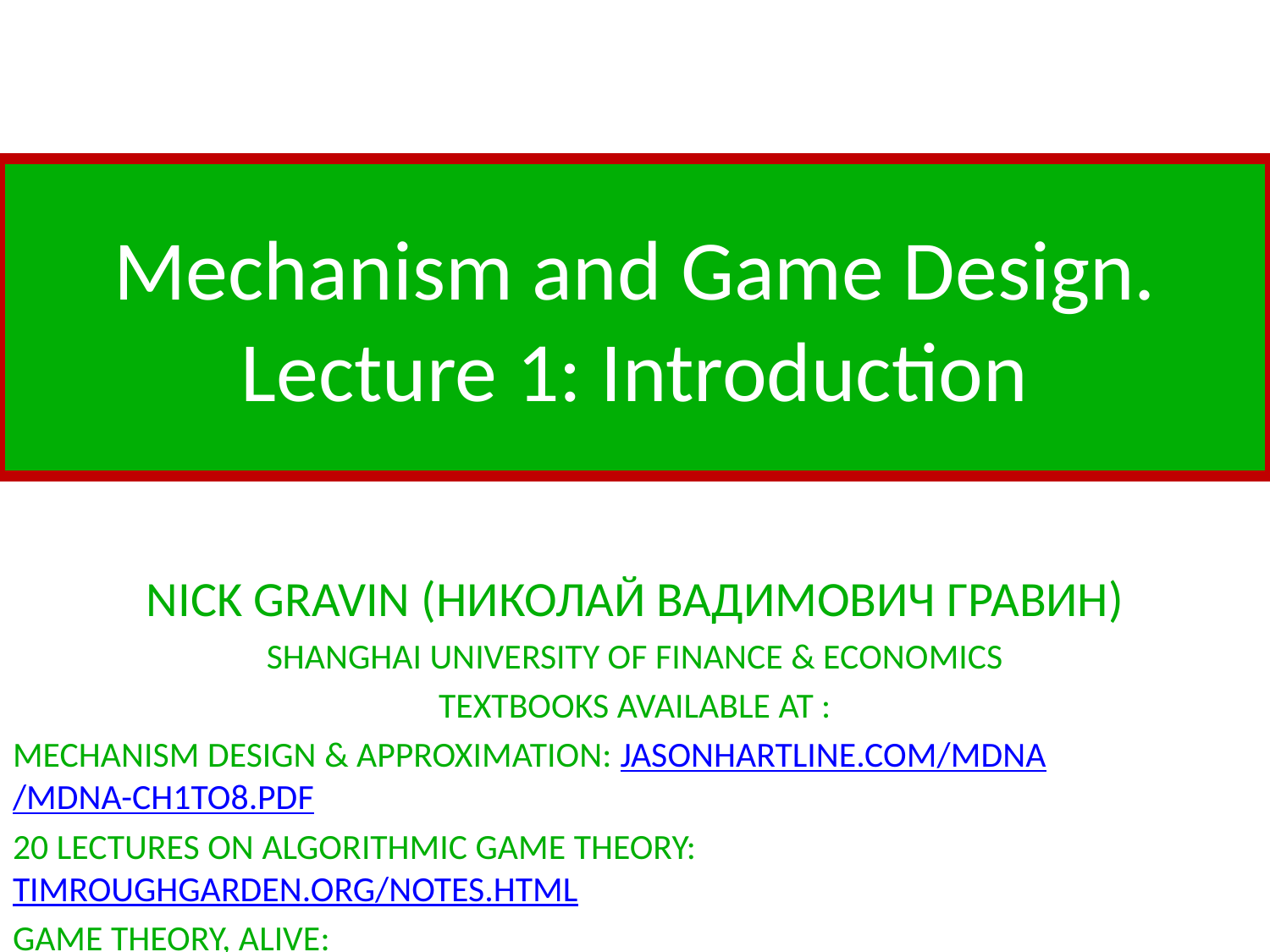

# Mechanism and Game Design. Lecture 1: Introduction
Nick Gravin (Николай Вадимович Гравин)
Shanghai University of Finance & Economics
Textbooks available at :
Mechanism Design & Approximation: jasonhartline.com/MDnA/MDnA-ch1to8.pdf
20 Lectures on Algorithmic game theory: timroughgarden.org/notes.html
Game Theory, Alive: homes.cs.washington.edu/~karlin/GameTheoryBook.pdf